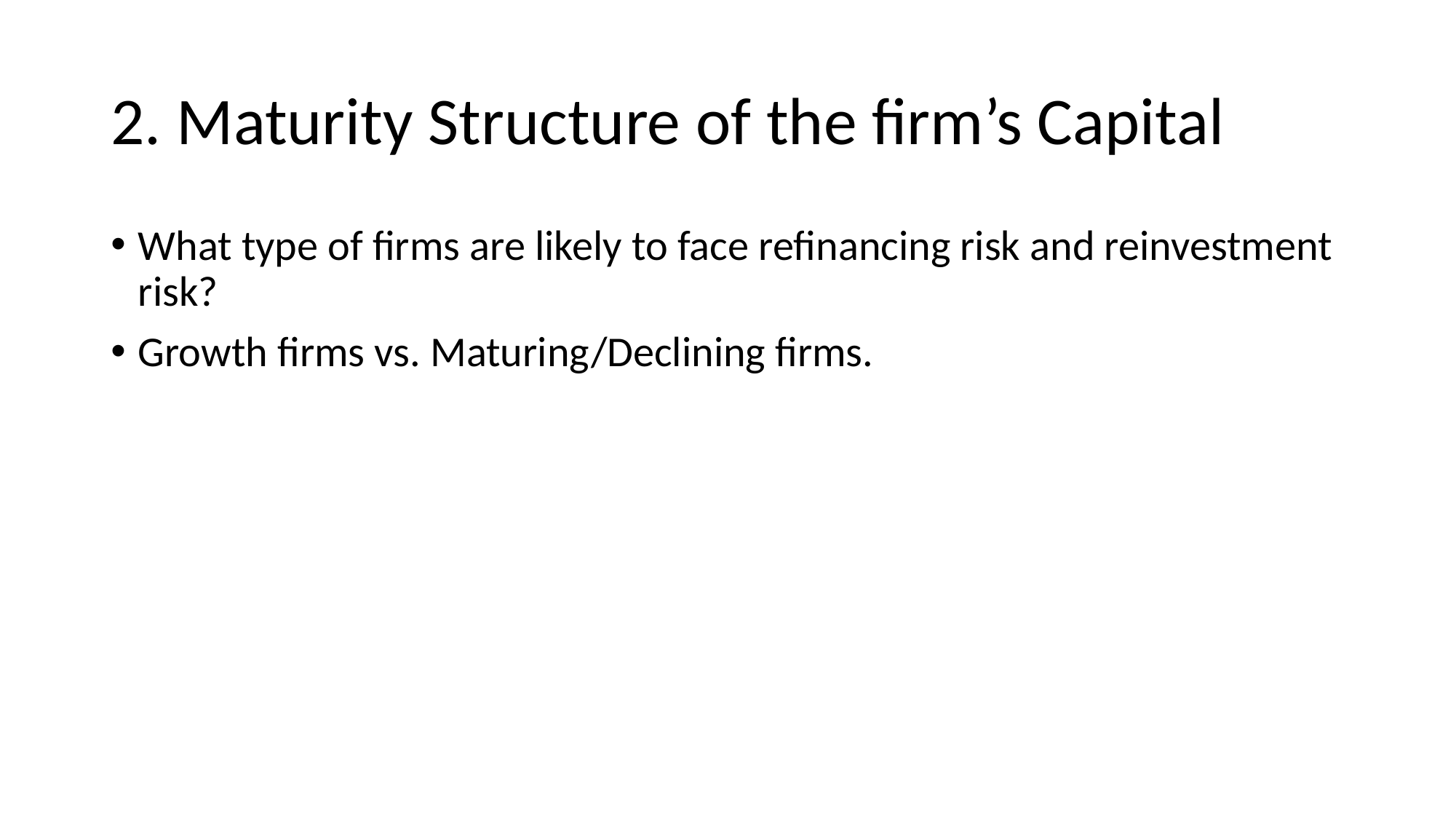

# 2. Maturity Structure of the firm’s Capital
What type of firms are likely to face refinancing risk and reinvestment risk?
Growth firms vs. Maturing/Declining firms.